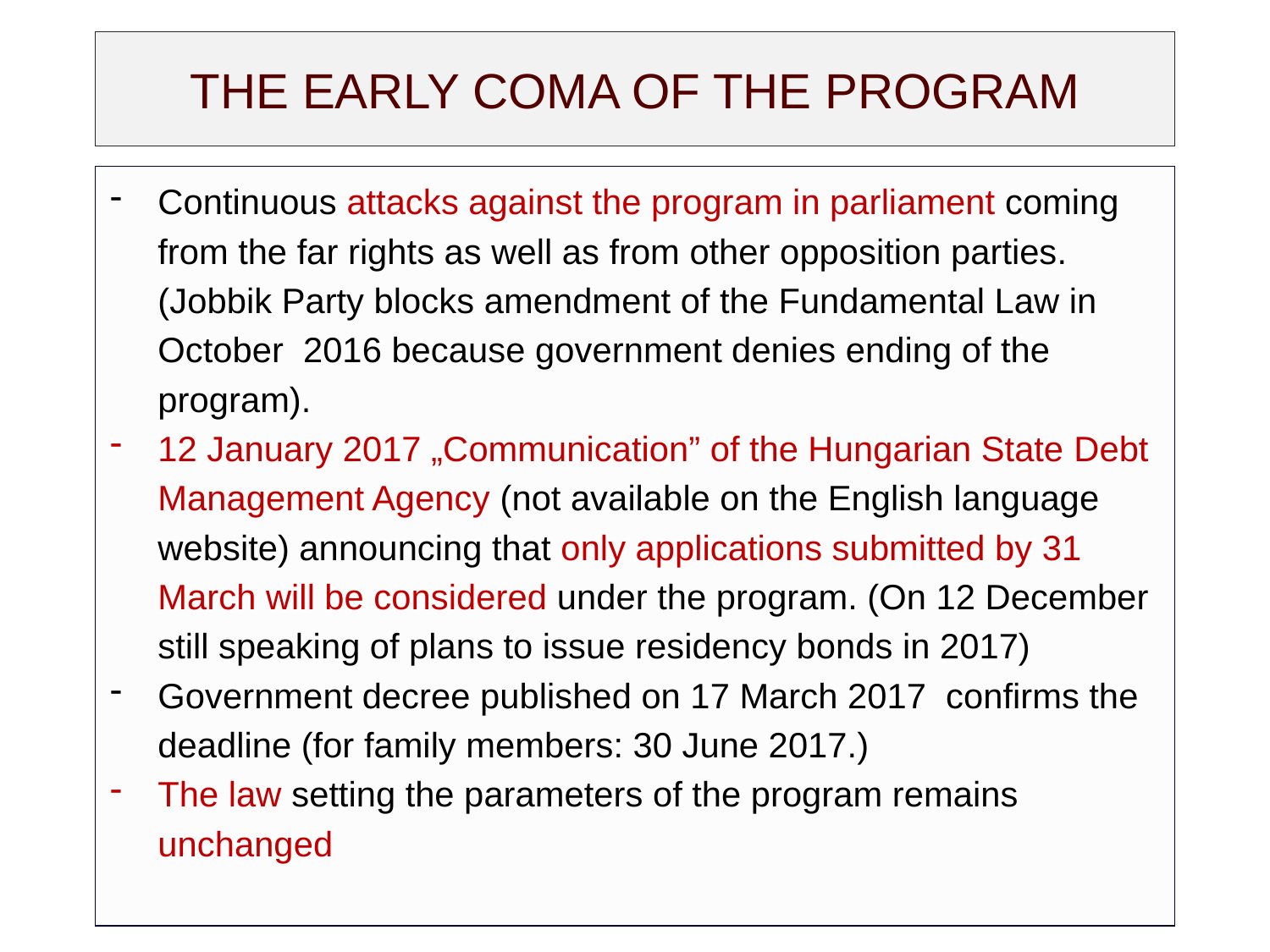

# THE EARLY COMA OF THE PROGRAM
Continuous attacks against the program in parliament coming from the far rights as well as from other opposition parties. (Jobbik Party blocks amendment of the Fundamental Law in October  2016 because government denies ending of the program).
12 January 2017 „Communication” of the Hungarian State Debt  Management Agency (not available on the English language website) announcing that only applications submitted by 31 March will be considered under the program. (On 12 December still speaking of plans to issue residency bonds in 2017)
Government decree published on 17 March 2017  confirms the deadline (for family members: 30 June 2017.)
The law setting the parameters of the program remains unchanged